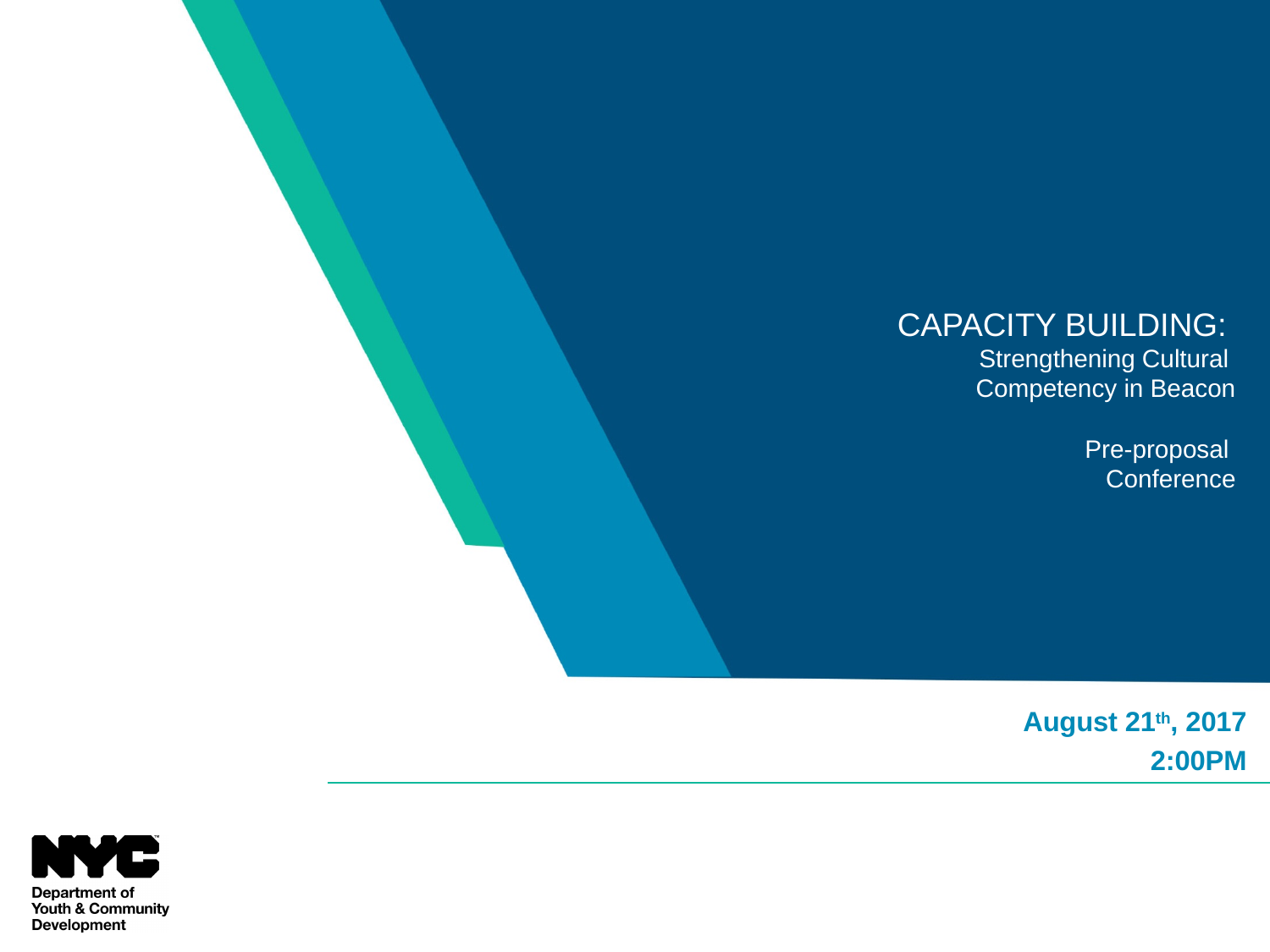

# CAPACITY BUILDING: Strengthening Cultural Competency in Beacon Pre-proposal Conference
August 21th, 2017
2:00PM